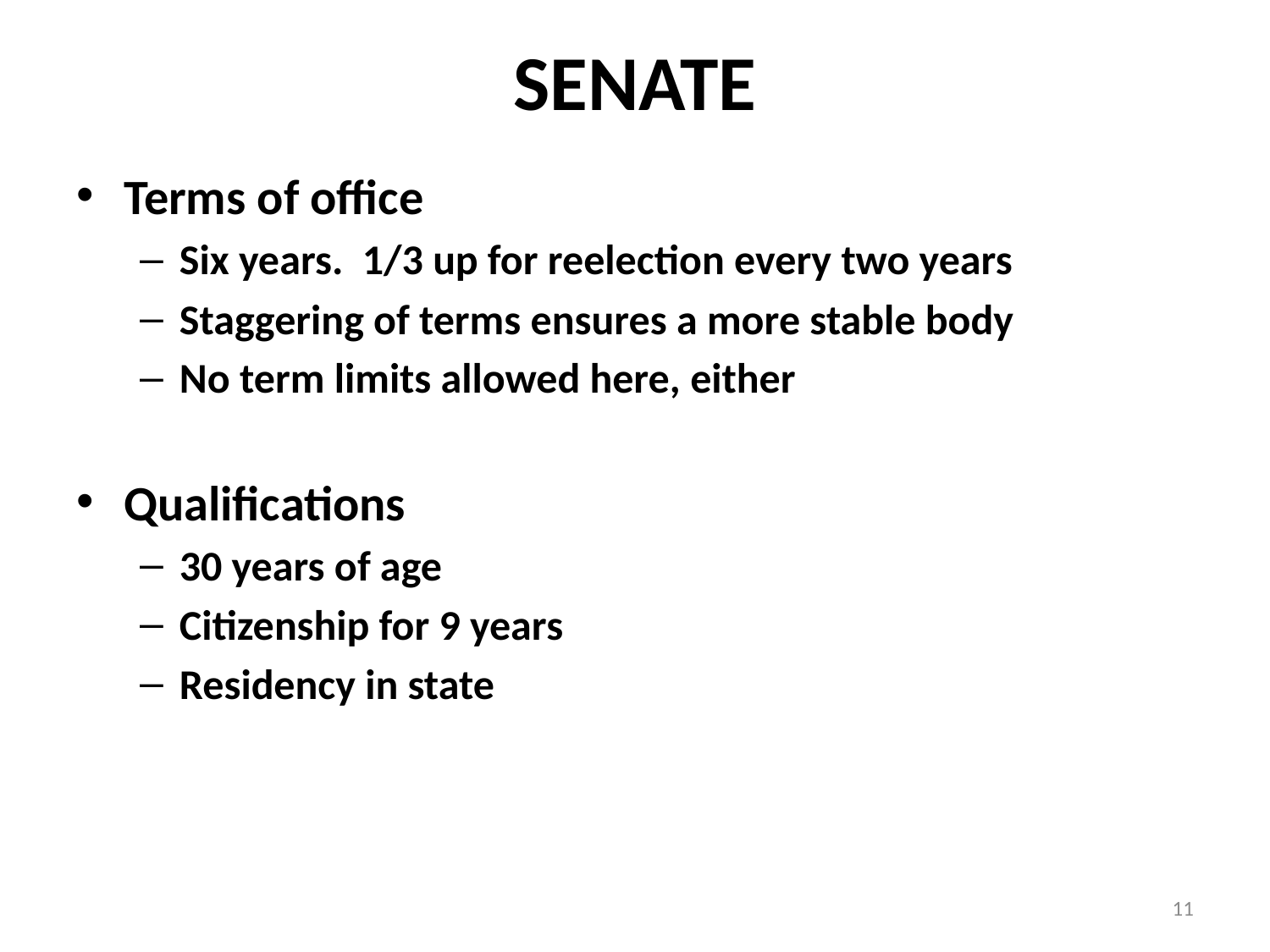

# SENATE
Terms of office
Six years.  1/3 up for reelection every two years
Staggering of terms ensures a more stable body
No term limits allowed here, either

Qualifications
30 years of age
Citizenship for 9 years
Residency in state

11